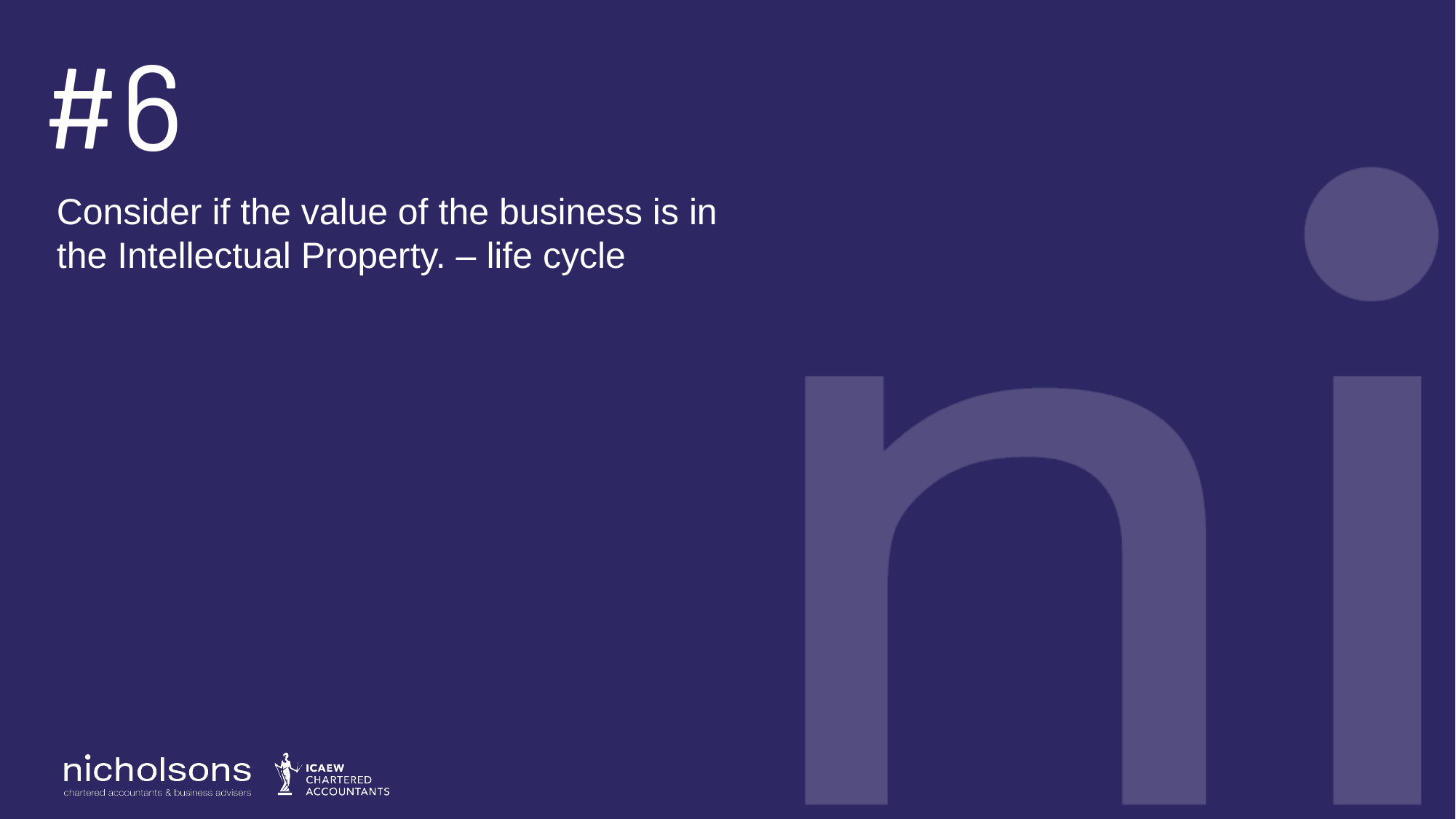

#6
Consider if the value of the business is in the Intellectual Property. – life cycle